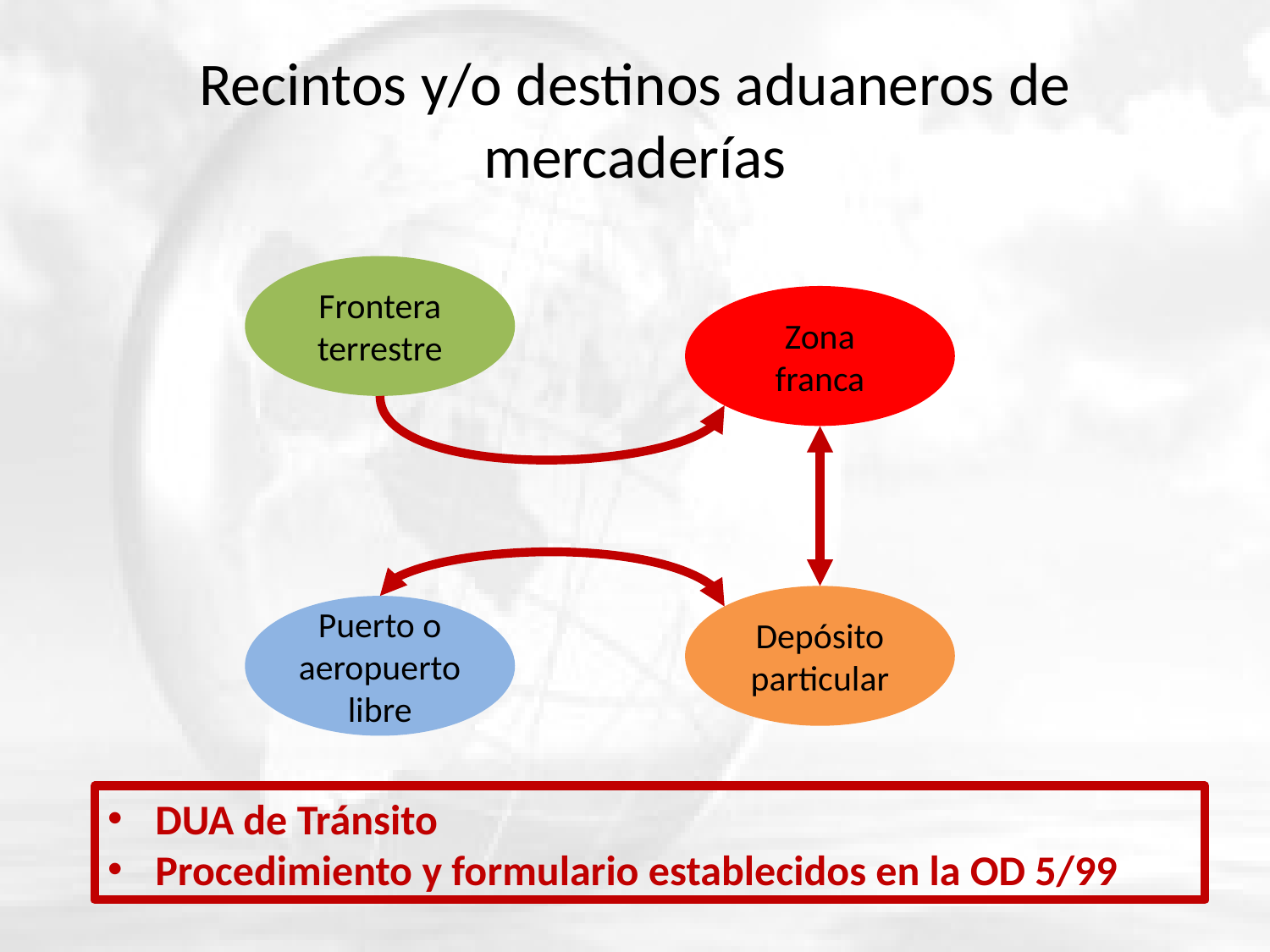

# Recintos y/o destinos aduaneros de mercaderías
Frontera terrestre
Zona franca
Depósito particular
Puerto o aeropuerto libre
DUA de Tránsito
Procedimiento y formulario establecidos en la OD 5/99